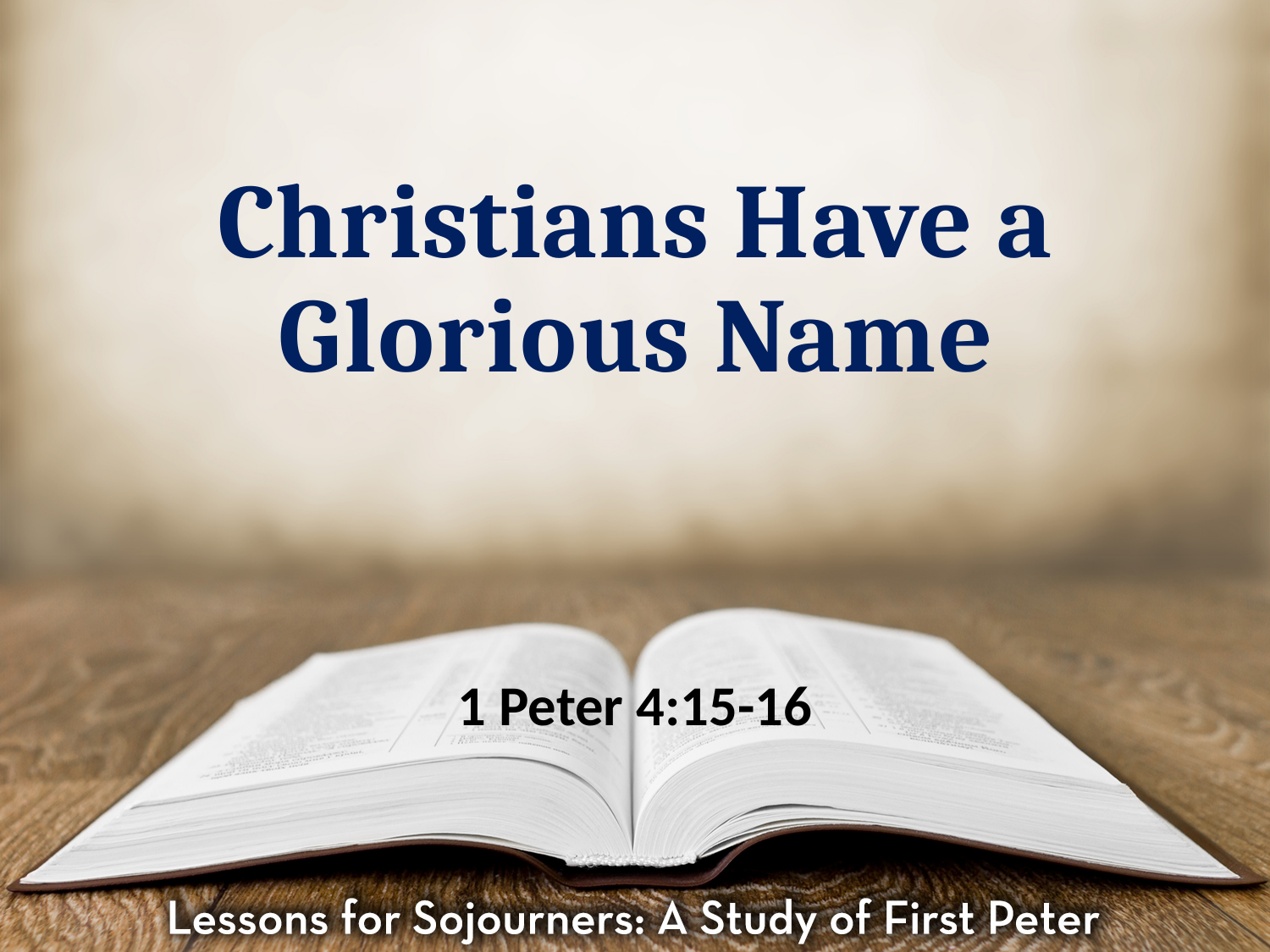

# Christians Have a Glorious Name
1 Peter 4:15-16